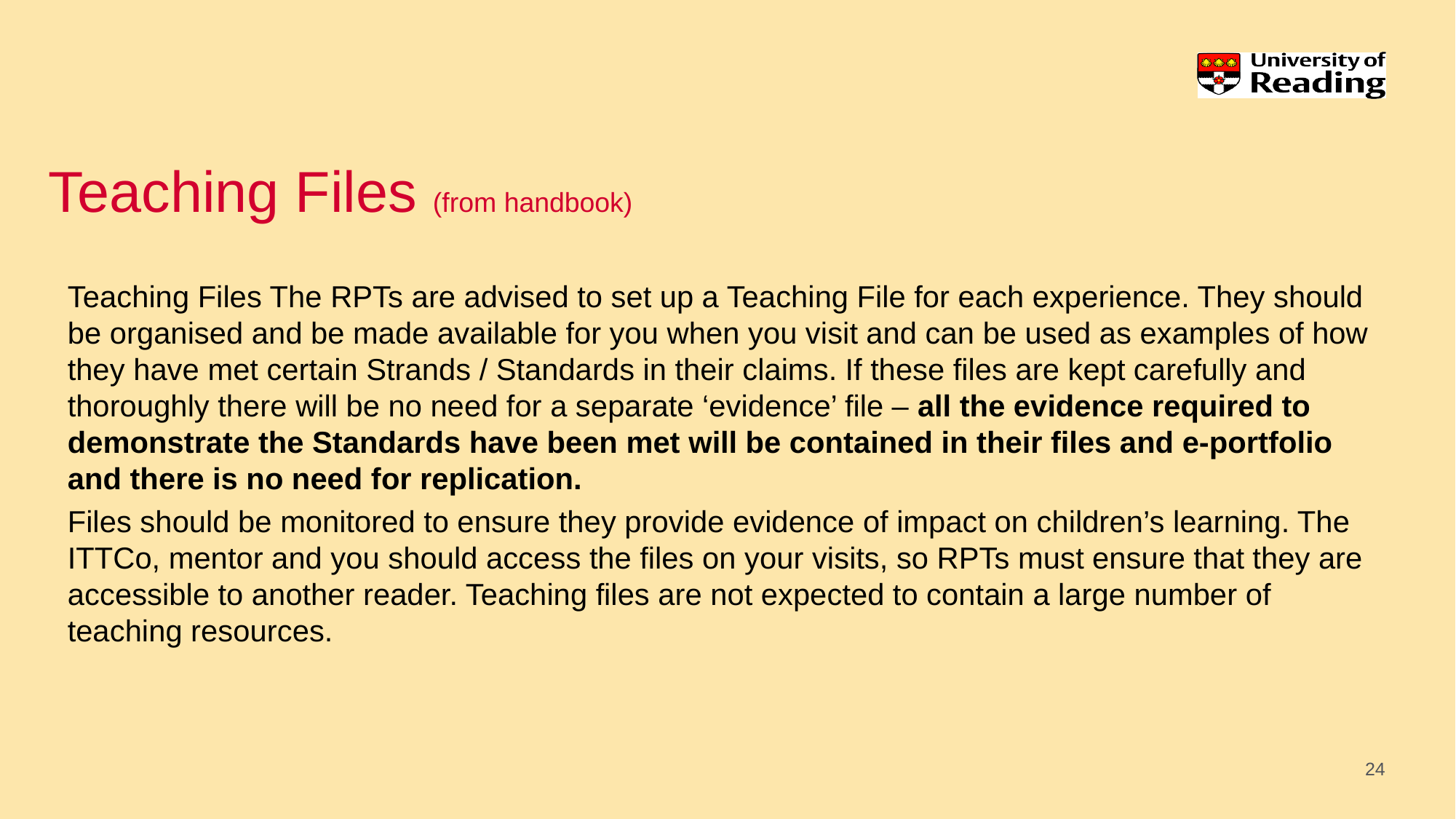

# Teaching Files (from handbook)
Teaching Files The RPTs are advised to set up a Teaching File for each experience. They should be organised and be made available for you when you visit and can be used as examples of how they have met certain Strands / Standards in their claims. If these files are kept carefully and thoroughly there will be no need for a separate ‘evidence’ file – all the evidence required to demonstrate the Standards have been met will be contained in their files and e-portfolio and there is no need for replication.
Files should be monitored to ensure they provide evidence of impact on children’s learning. The ITTCo, mentor and you should access the files on your visits, so RPTs must ensure that they are accessible to another reader. Teaching files are not expected to contain a large number of teaching resources.
24